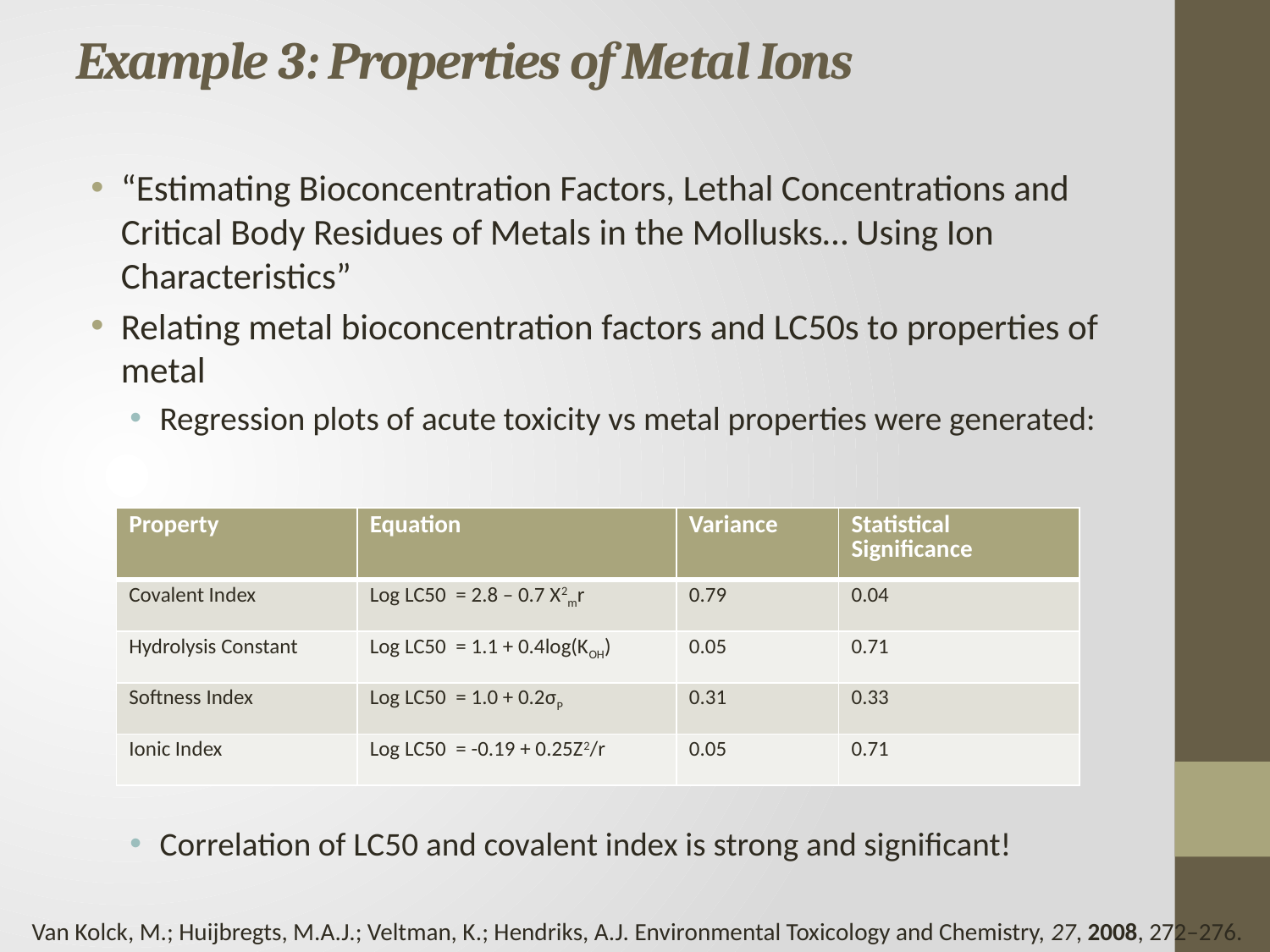

# Example 3: Properties of Metal Ions
“Estimating Bioconcentration Factors, Lethal Concentrations and Critical Body Residues of Metals in the Mollusks… Using Ion Characteristics”
Relating metal bioconcentration factors and LC50s to properties of metal
Regression plots of acute toxicity vs metal properties were generated:

Correlation of LC50 and covalent index is strong and significant!
| Property | Equation | Variance | Statistical Significance |
| --- | --- | --- | --- |
| Covalent Index | Log LC50 = 2.8 – 0.7 Χ2mr | 0.79 | 0.04 |
| Hydrolysis Constant | Log LC50 = 1.1 + 0.4log(KOH) | 0.05 | 0.71 |
| Softness Index | Log LC50 = 1.0 + 0.2σP | 0.31 | 0.33 |
| Ionic Index | Log LC50 = -0.19 + 0.25Z2/r | 0.05 | 0.71 |
Van Kolck, M.; Huijbregts, M.A.J.; Veltman, K.; Hendriks, A.J. Environmental Toxicology and Chemistry, 27, 2008, 272–276.